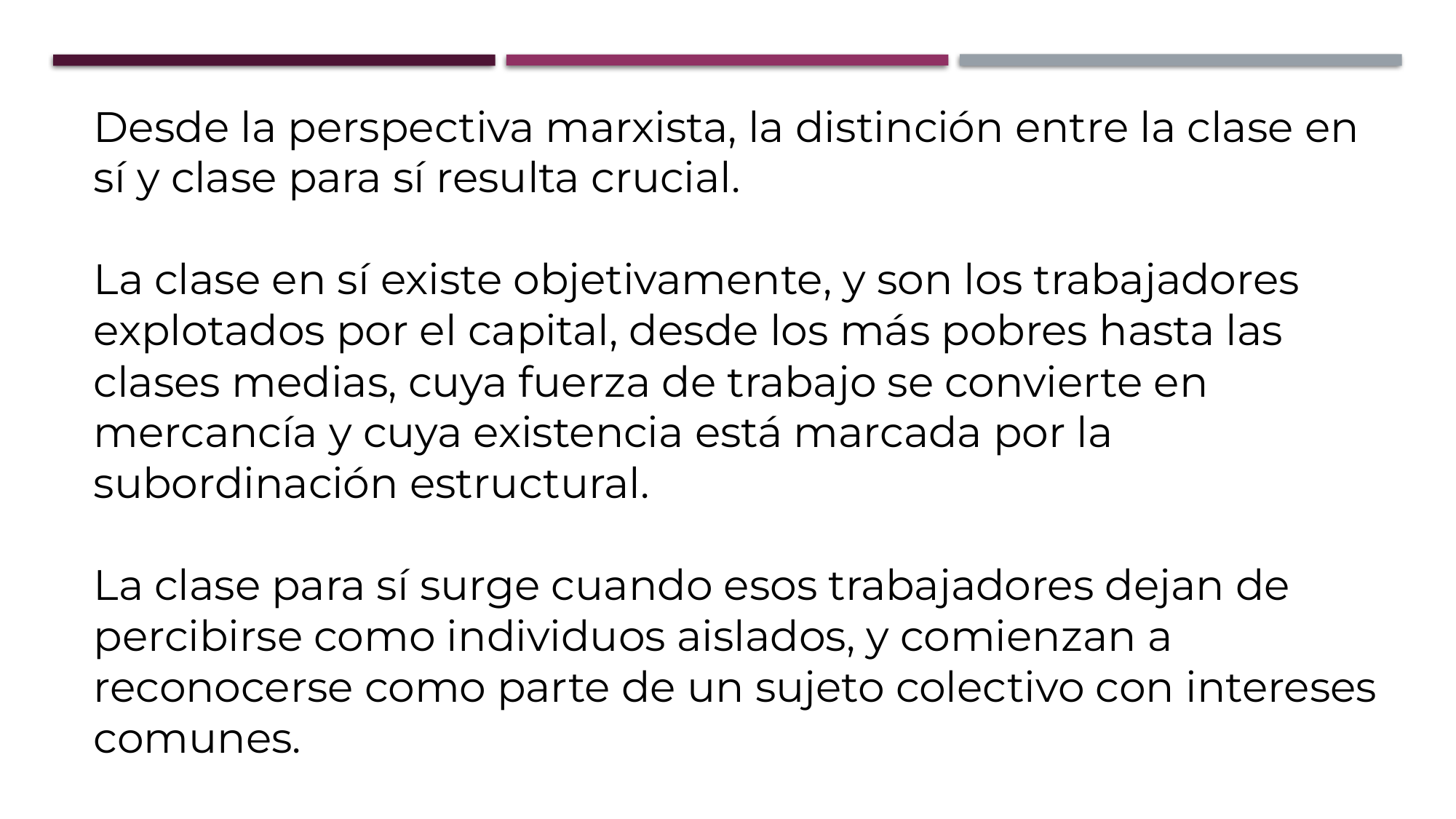

Desde la perspectiva marxista, la distinción entre la clase en sí y clase para sí resulta crucial.

La clase en sí existe objetivamente, y son los trabajadores explotados por el capital, desde los más pobres hasta las clases medias, cuya fuerza de trabajo se convierte en mercancía y cuya existencia está marcada por la subordinación estructural.

La clase para sí surge cuando esos trabajadores dejan de percibirse como individuos aislados, y comienzan a reconocerse como parte de un sujeto colectivo con intereses comunes.